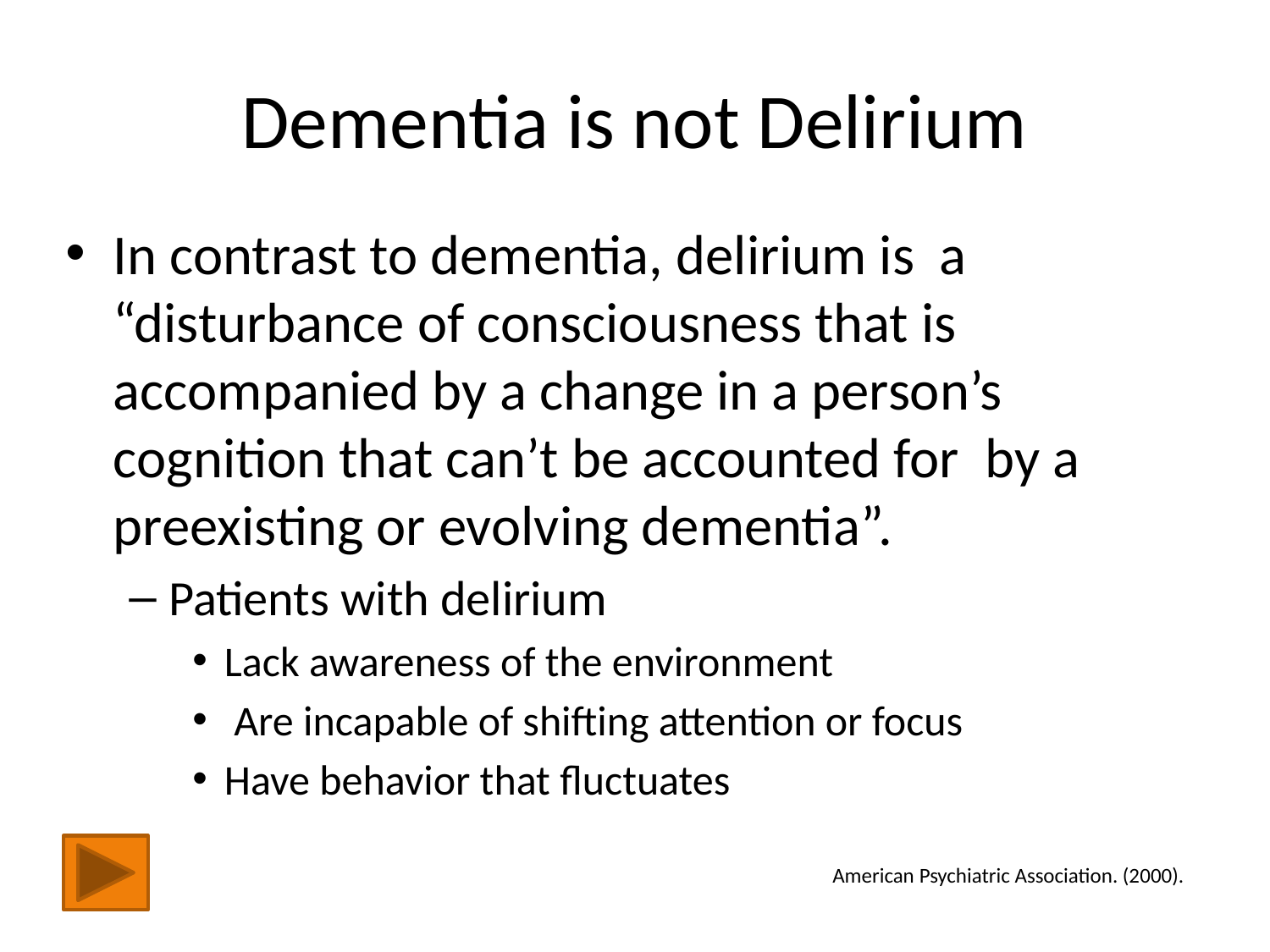

# Dementia is not Delirium
In contrast to dementia, delirium is  a “disturbance of consciousness that is accompanied by a change in a person’s cognition that can’t be accounted for  by a preexisting or evolving dementia”.
Patients with delirium
Lack awareness of the environment
 Are incapable of shifting attention or focus
Have behavior that fluctuates

American Psychiatric Association. (2000).